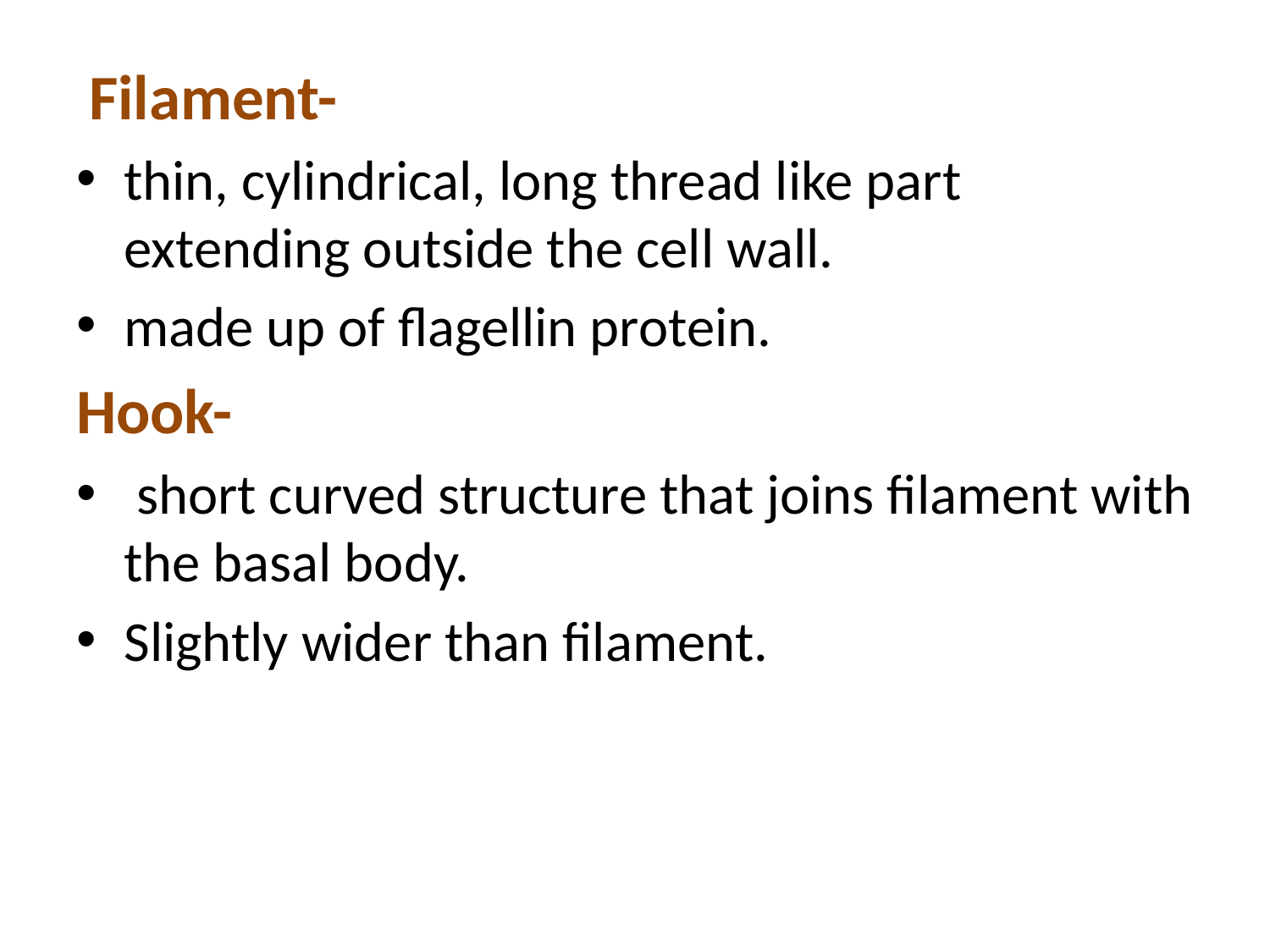

Filament-
thin, cylindrical, long thread like part extending outside the cell wall.
made up of flagellin protein.
Hook-
 short curved structure that joins filament with the basal body.
Slightly wider than filament.